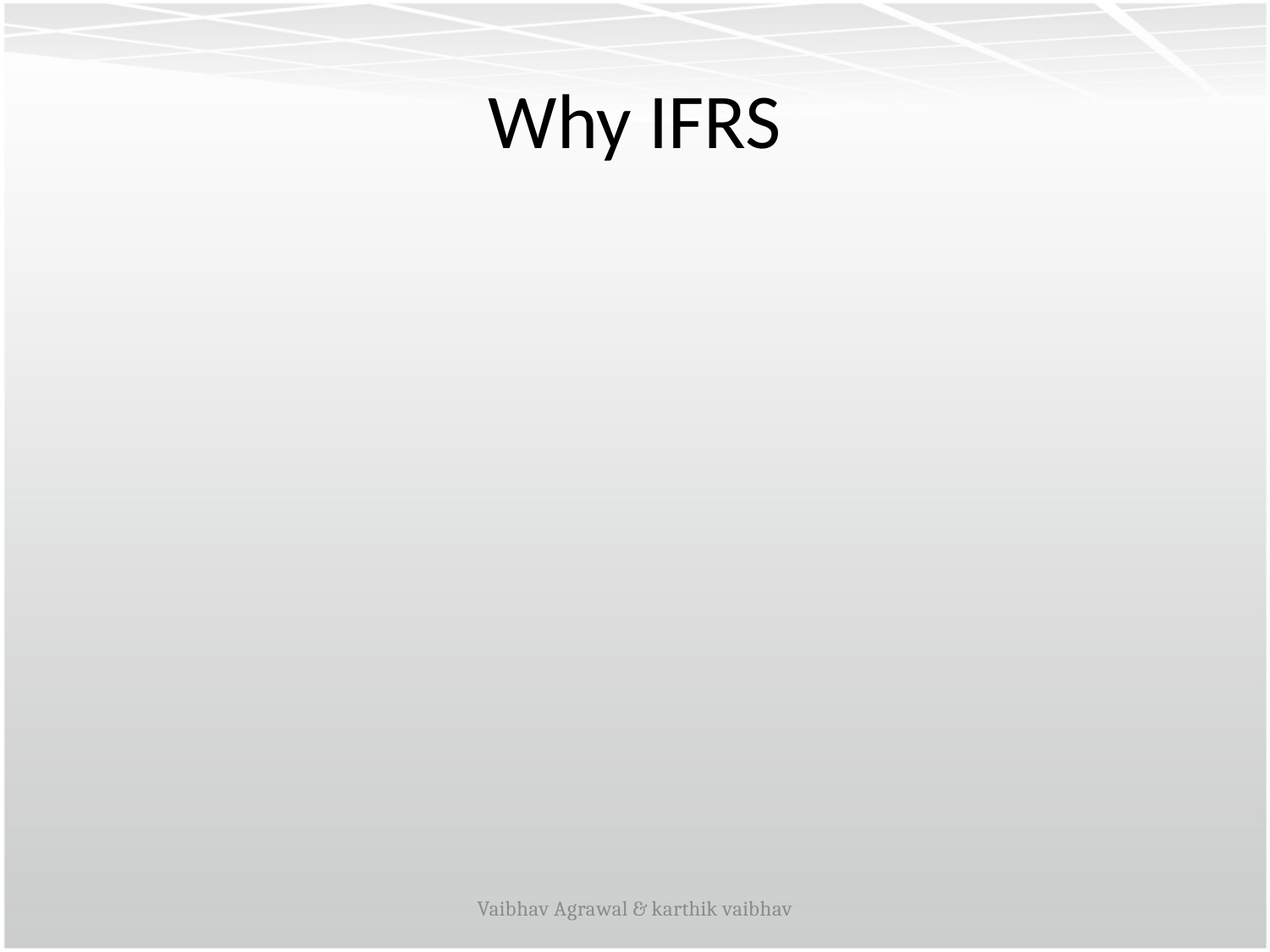

# Why IFRS

Vaibhav Agrawal & karthik vaibhav